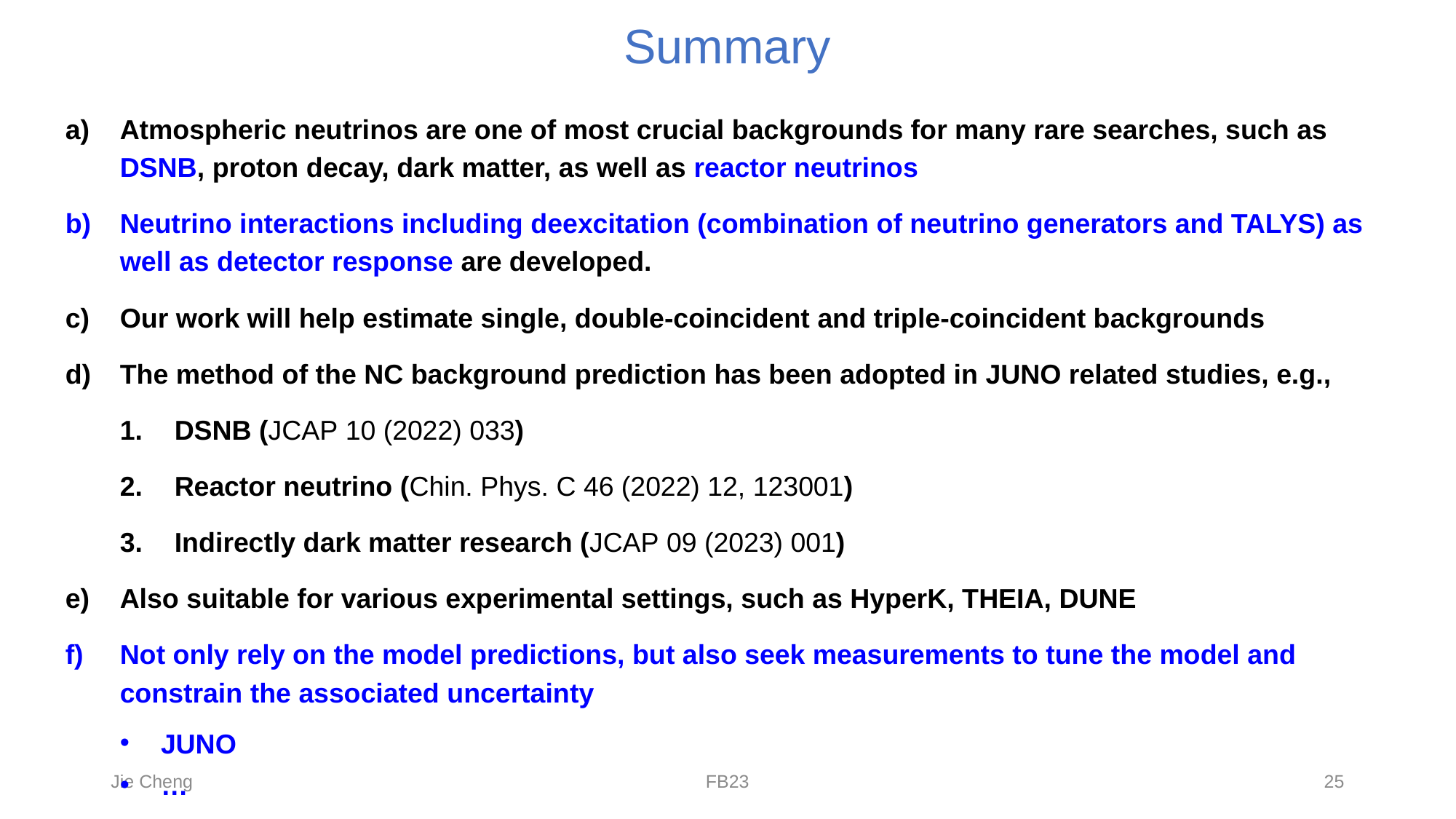

# Summary
Atmospheric neutrinos are one of most crucial backgrounds for many rare searches, such as DSNB, proton decay, dark matter, as well as reactor neutrinos
Neutrino interactions including deexcitation (combination of neutrino generators and TALYS) as well as detector response are developed.
Our work will help estimate single, double-coincident and triple-coincident backgrounds
The method of the NC background prediction has been adopted in JUNO related studies, e.g.,
DSNB (JCAP 10 (2022) 033)
Reactor neutrino (Chin. Phys. C 46 (2022) 12, 123001)
Indirectly dark matter research (JCAP 09 (2023) 001)
Also suitable for various experimental settings, such as HyperK, THEIA, DUNE
Not only rely on the model predictions, but also seek measurements to tune the model and constrain the associated uncertainty
JUNO
…

Jie Cheng
FB23
25